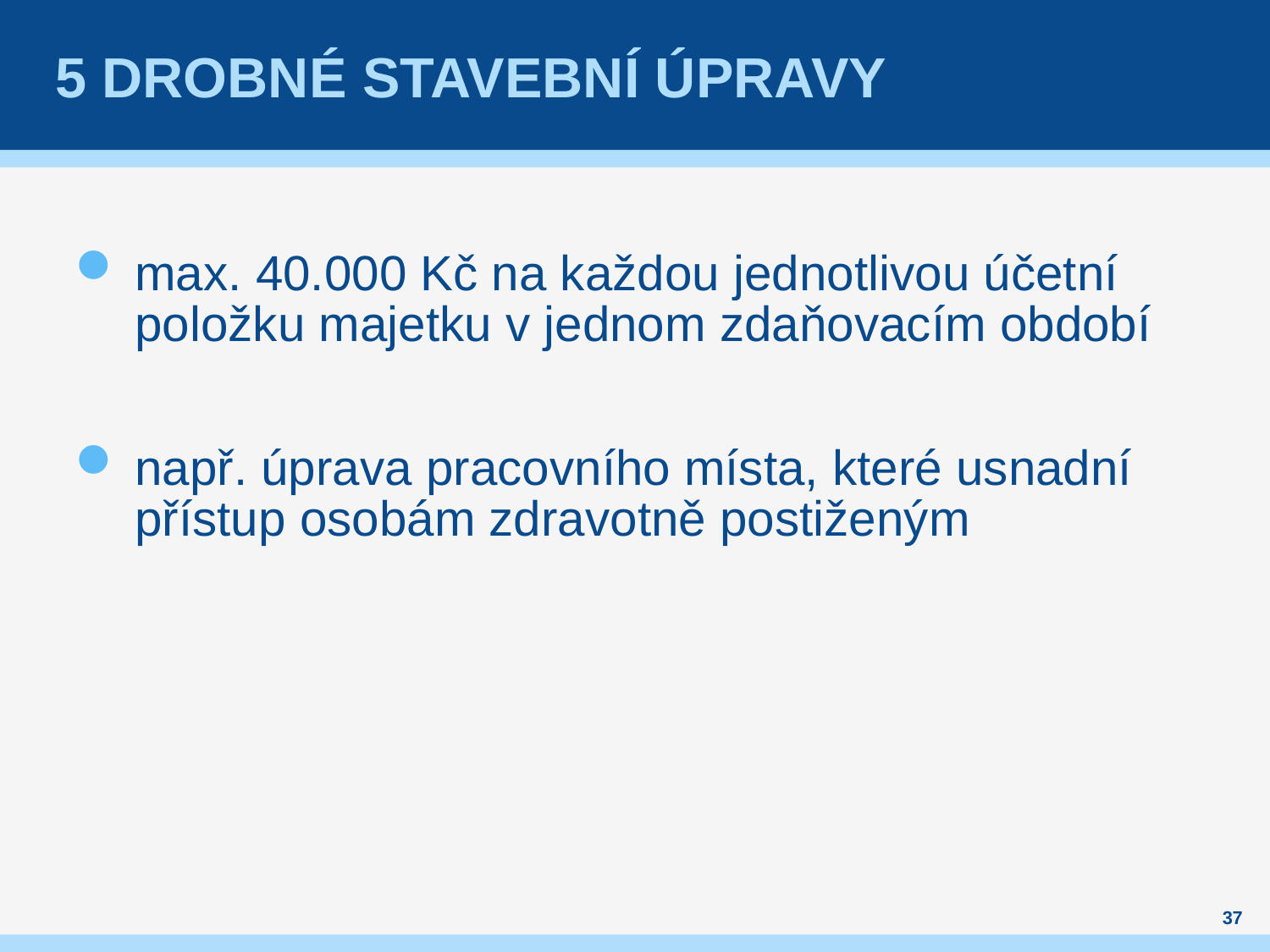

# 5 Drobné Stavební úpravy
max. 40.000 Kč na každou jednotlivou účetní položku majetku v jednom zdaňovacím období

např. úprava pracovního místa, které usnadní přístup osobám zdravotně postiženým

37